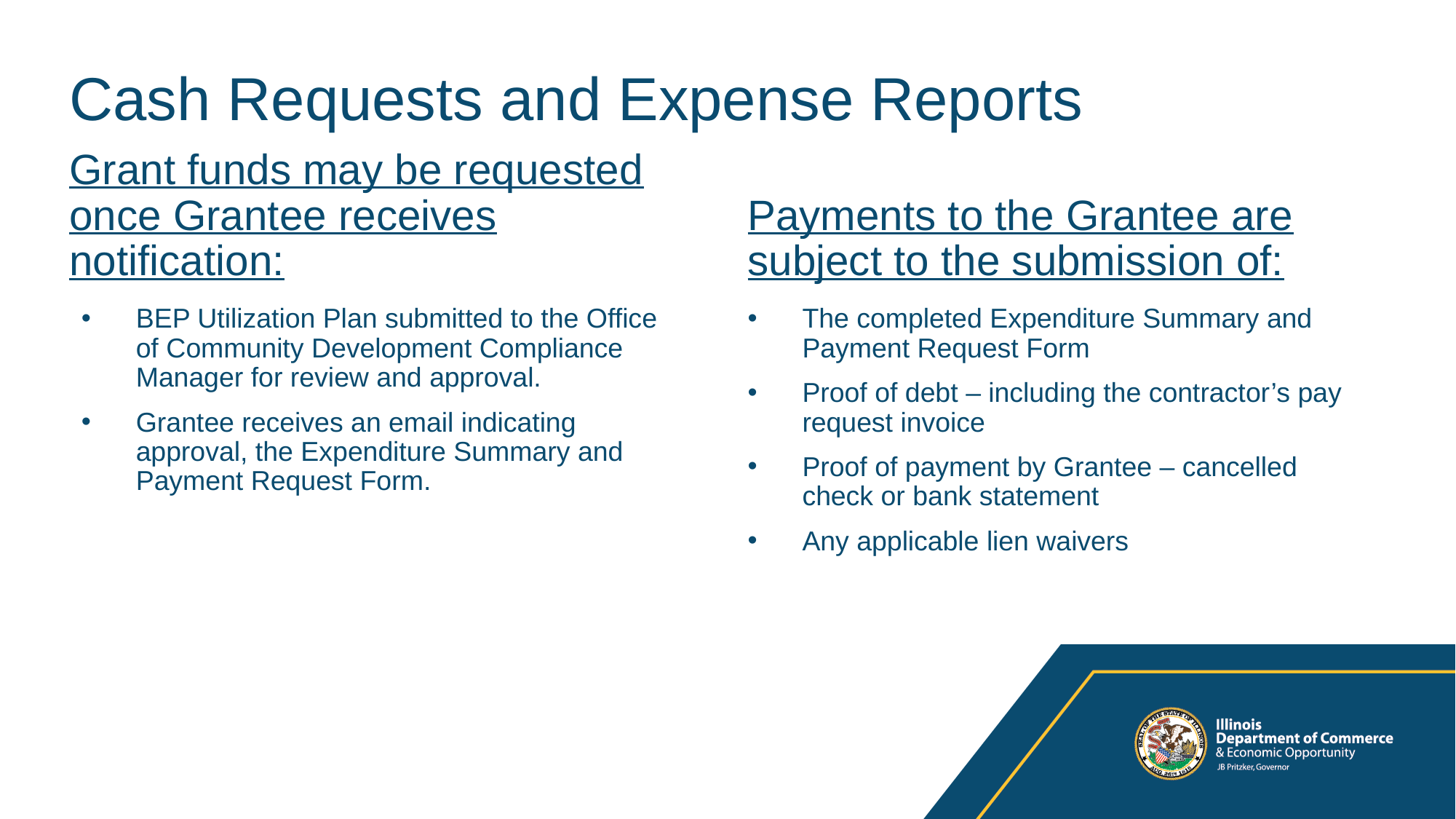

# Cash Requests and Expense Reports
Grant funds may be requested once Grantee receives notification:
Payments to the Grantee are subject to the submission of:
BEP Utilization Plan submitted to the Office of Community Development Compliance Manager for review and approval.
Grantee receives an email indicating approval, the Expenditure Summary and Payment Request Form.
The completed Expenditure Summary and Payment Request Form
Proof of debt – including the contractor’s pay request invoice
Proof of payment by Grantee – cancelled check or bank statement
Any applicable lien waivers